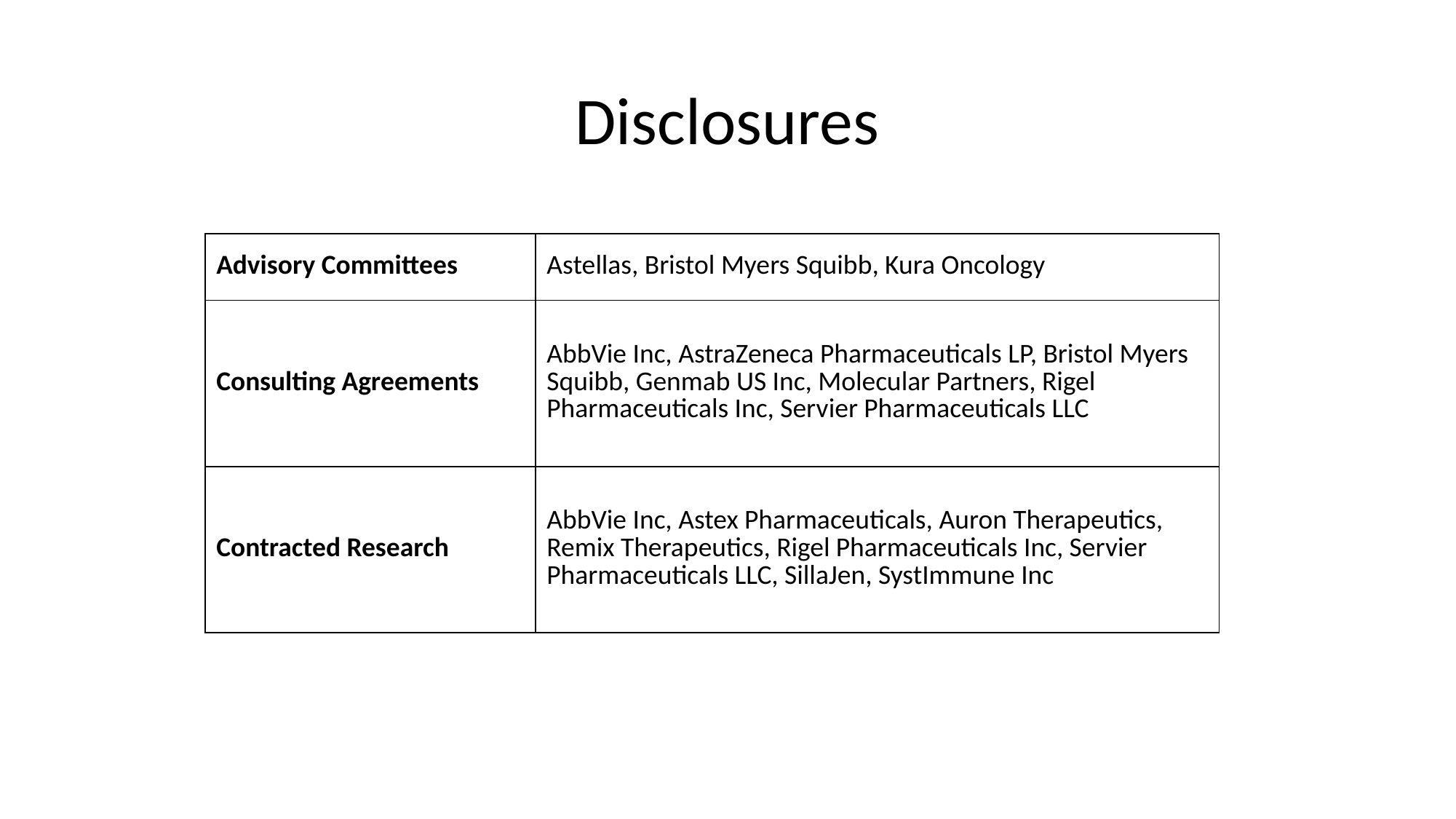

# Disclosures
| Advisory Committees | Astellas, Bristol Myers Squibb, Kura Oncology |
| --- | --- |
| Consulting Agreements | AbbVie Inc, AstraZeneca Pharmaceuticals LP, Bristol Myers Squibb, Genmab US Inc, Molecular Partners, Rigel Pharmaceuticals Inc, Servier Pharmaceuticals LLC |
| Contracted Research | AbbVie Inc, Astex Pharmaceuticals, Auron Therapeutics, Remix Therapeutics, Rigel Pharmaceuticals Inc, Servier Pharmaceuticals LLC, SillaJen, SystImmune Inc |